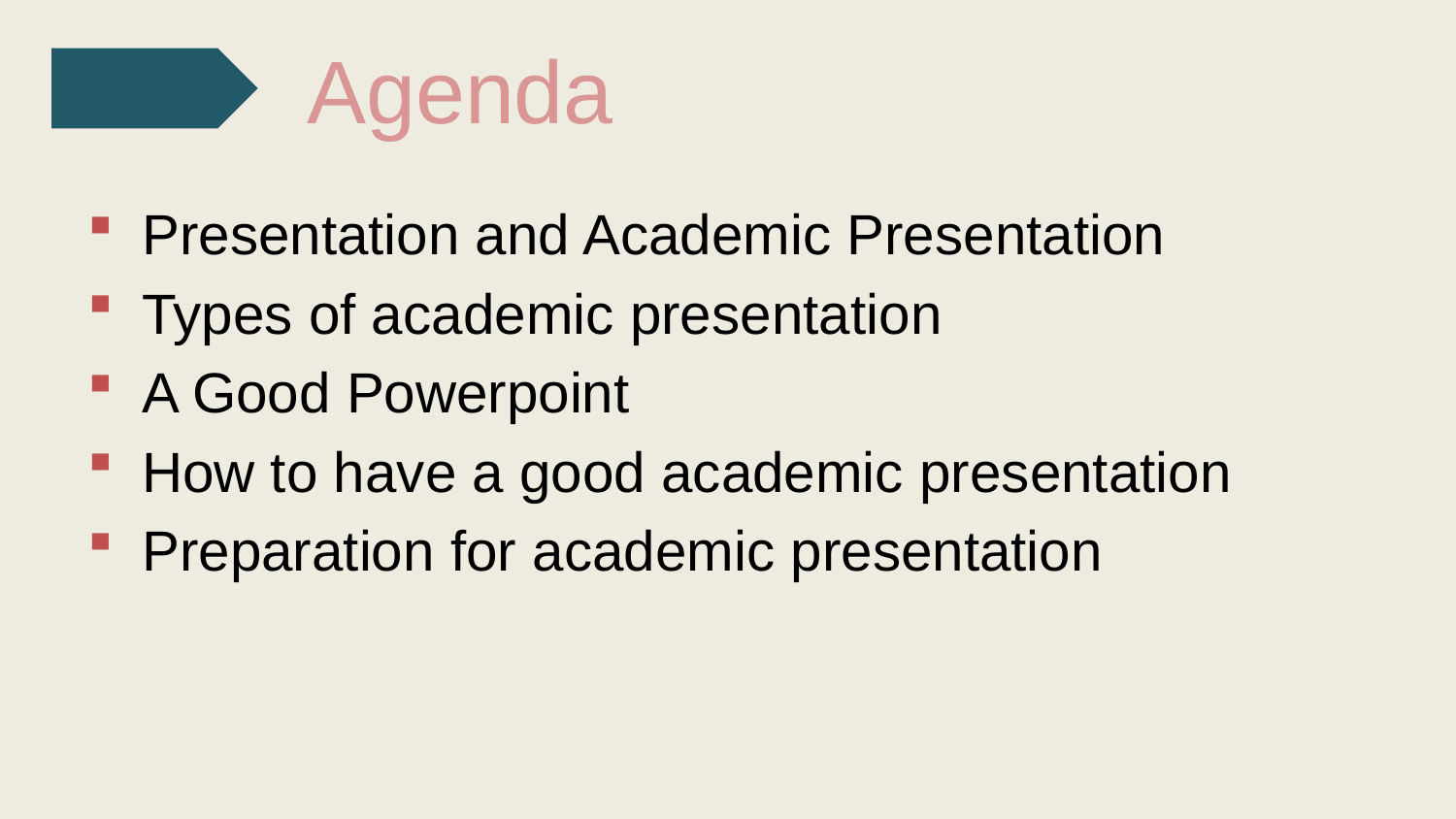

# Agenda

Presentation and Academic Presentation
Types of academic presentation
A Good Powerpoint
How to have a good academic presentation
Preparation for academic presentation